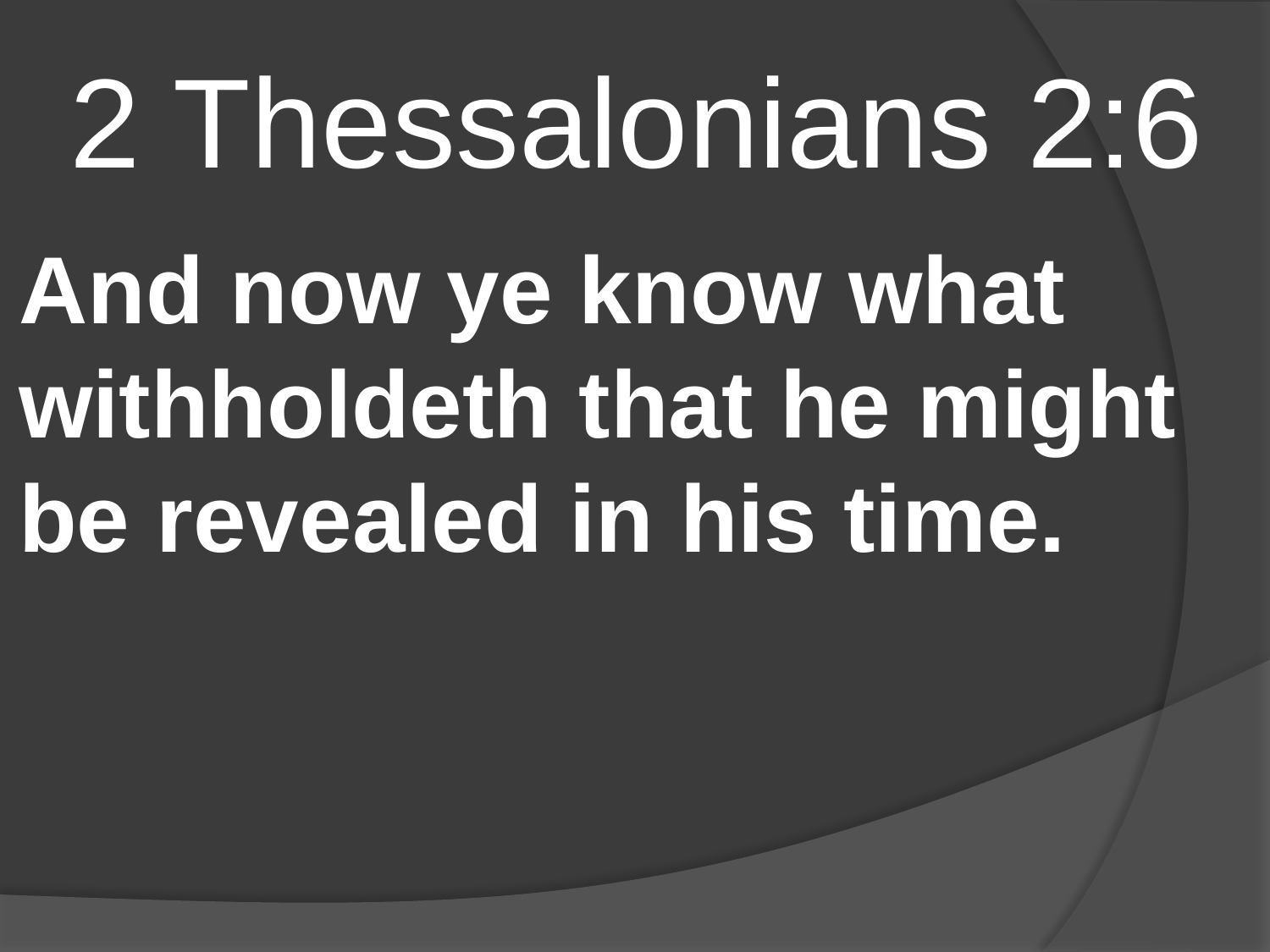

# 2 Thessalonians 2:6
And now ye know what withholdeth that he might be revealed in his time.